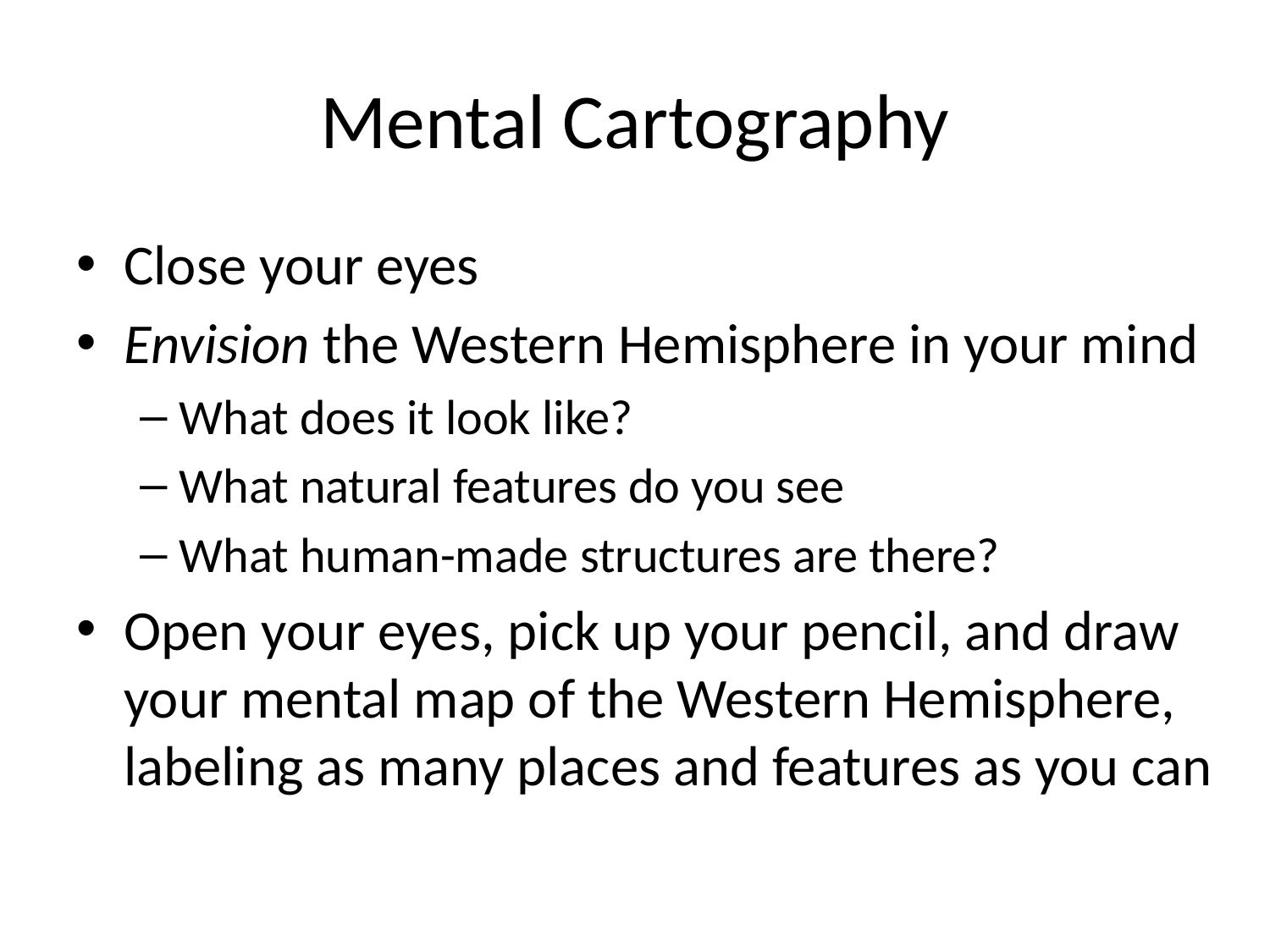

# Mental Cartography
Close your eyes
Envision the Western Hemisphere in your mind
What does it look like?
What natural features do you see
What human-made structures are there?
Open your eyes, pick up your pencil, and draw your mental map of the Western Hemisphere, labeling as many places and features as you can